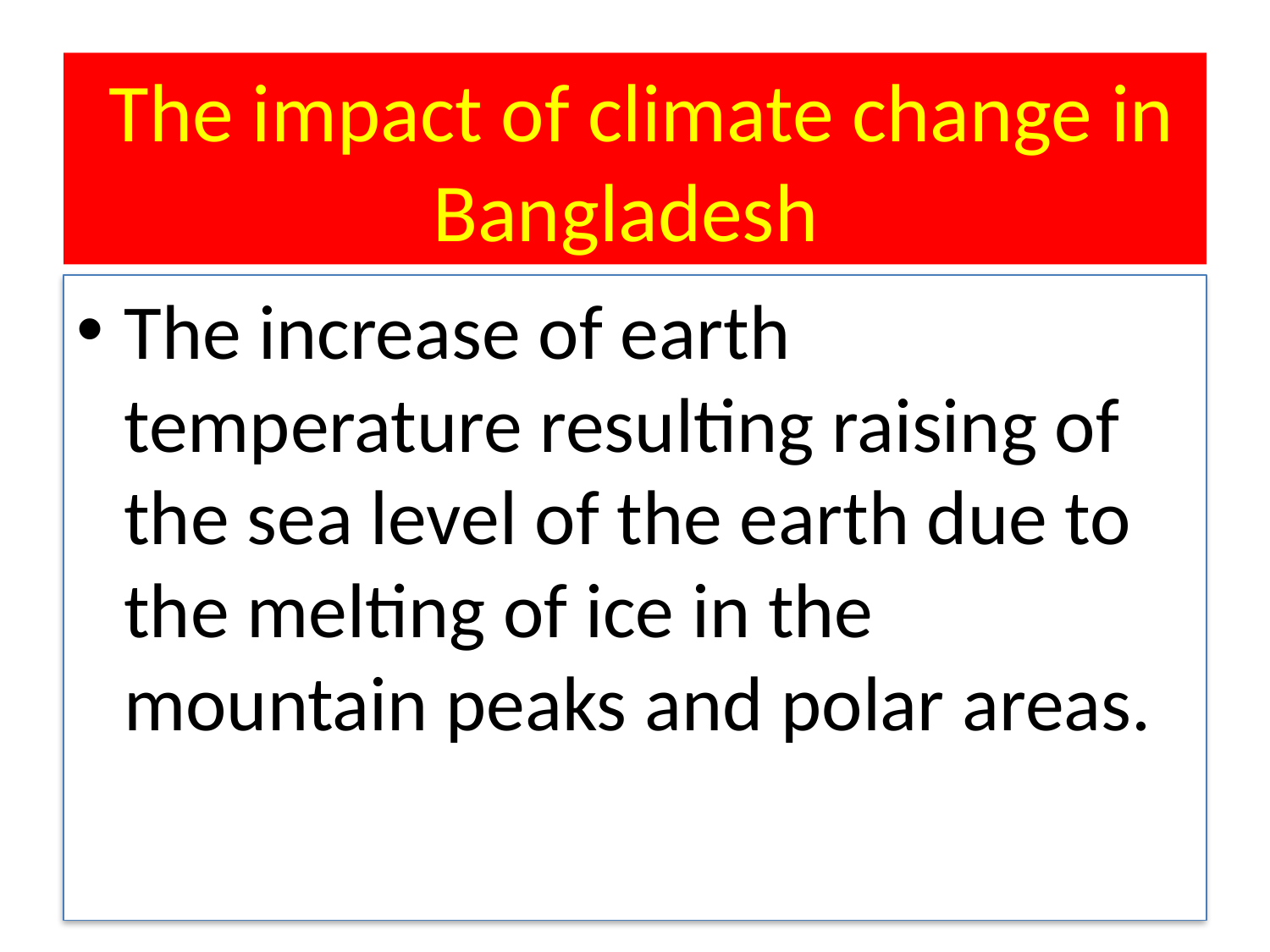

# The impact of climate change in Bangladesh
The increase of earth temperature resulting raising of the sea level of the earth due to the melting of ice in the mountain peaks and polar areas.